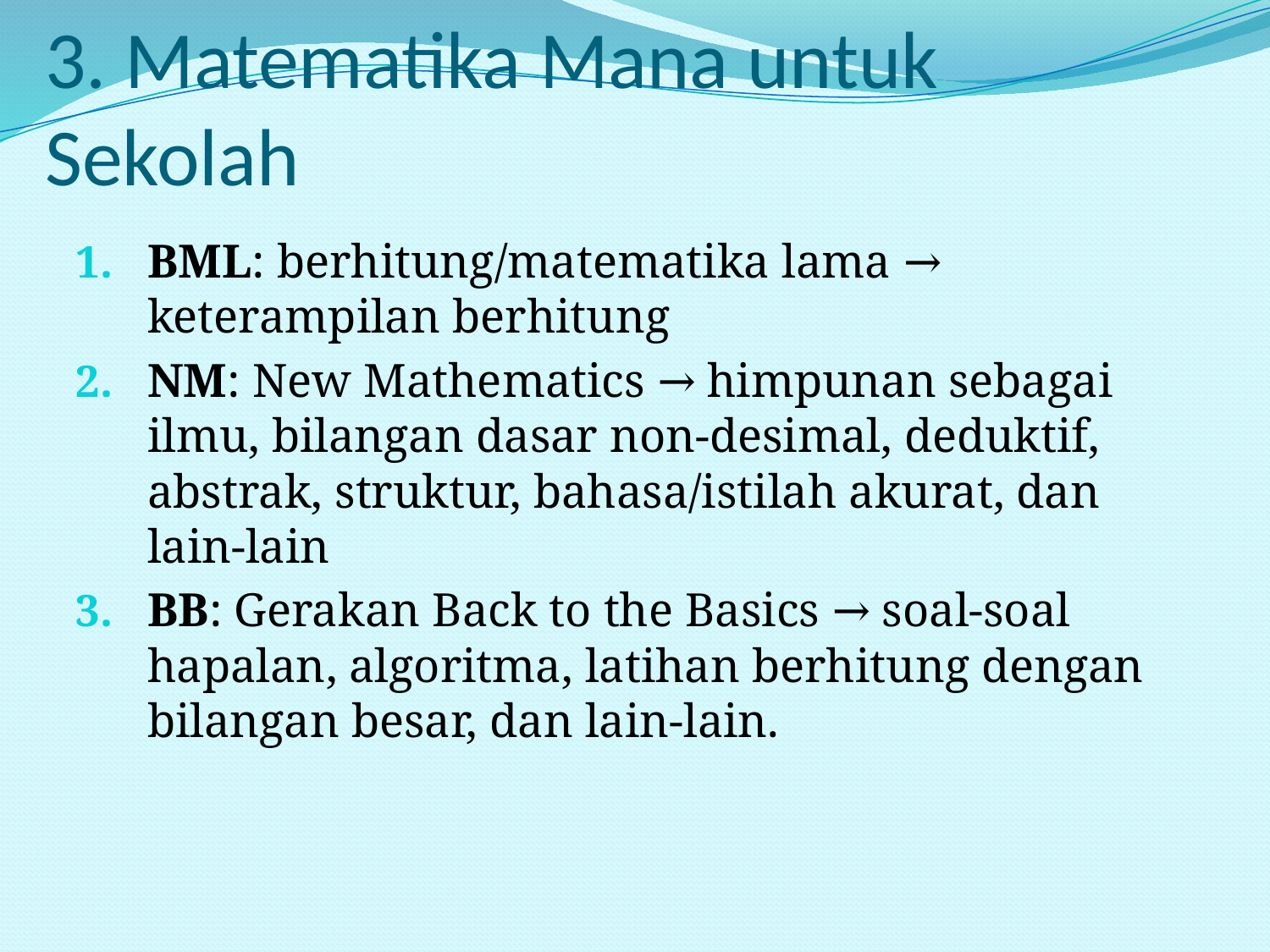

# 3. Matematika Mana untuk Sekolah
BML: berhitung/matematika lama → keterampilan berhitung
NM: New Mathematics → himpunan sebagai ilmu, bilangan dasar non-desimal, deduktif, abstrak, struktur, bahasa/istilah akurat, dan lain-lain
BB: Gerakan Back to the Basics → soal-soal hapalan, algoritma, latihan berhitung dengan bilangan besar, dan lain-lain.